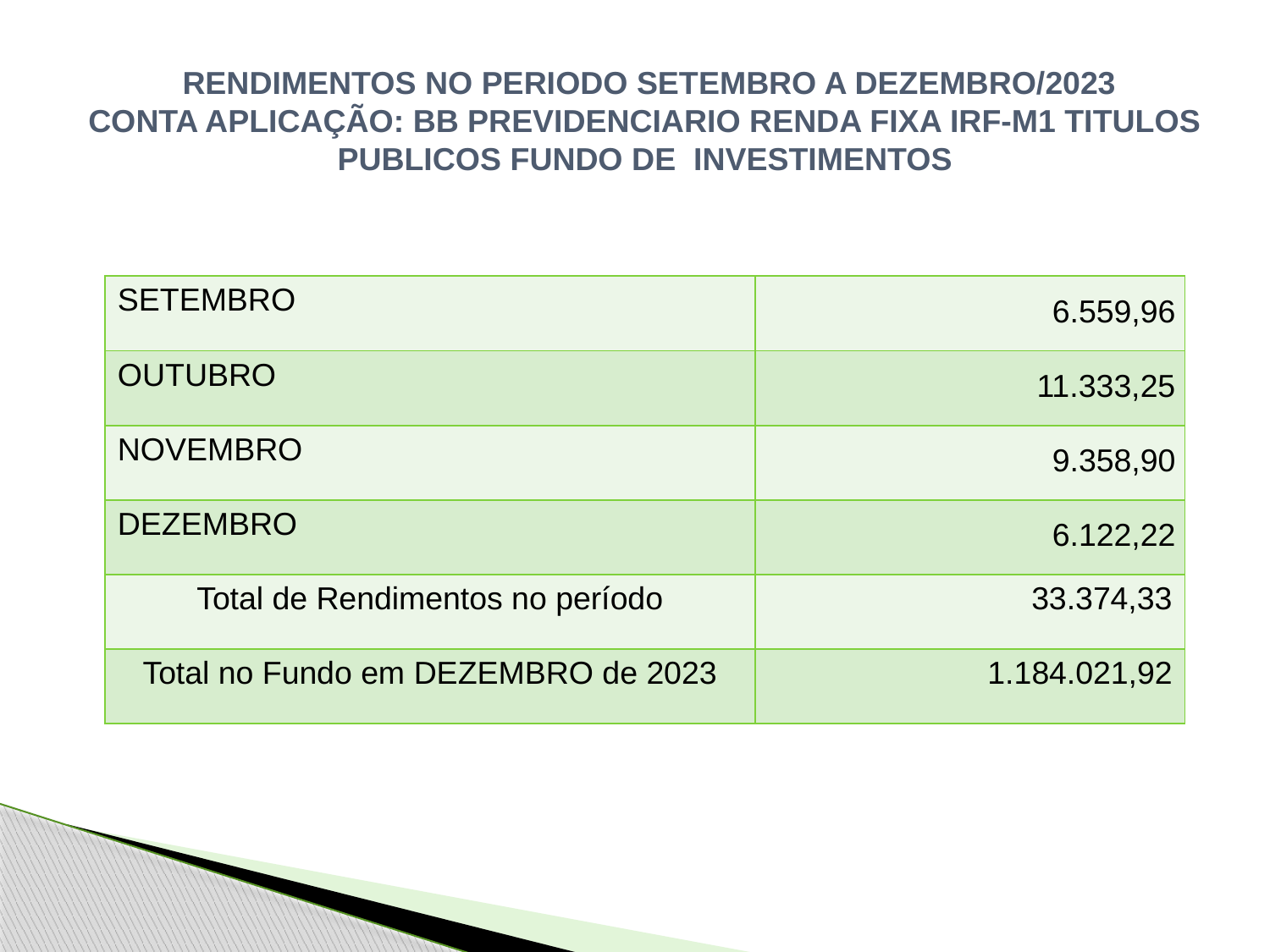

RENDIMENTOS NO PERIODO SETEMBRO A DEZEMBRO/2023
CONTA APLICAÇÃO: BB PREVIDENCIARIO RENDA FIXA IRF-M1 TITULOS PUBLICOS FUNDO DE  INVESTIMENTOS
| SETEMBRO | 6.559,96 |
| --- | --- |
| OUTUBRO | 11.333,25 |
| NOVEMBRO | 9.358,90 |
| DEZEMBRO | 6.122,22 |
| Total de Rendimentos no período | 33.374,33 |
| Total no Fundo em DEZEMBRO de 2023 | 1.184.021,92 |